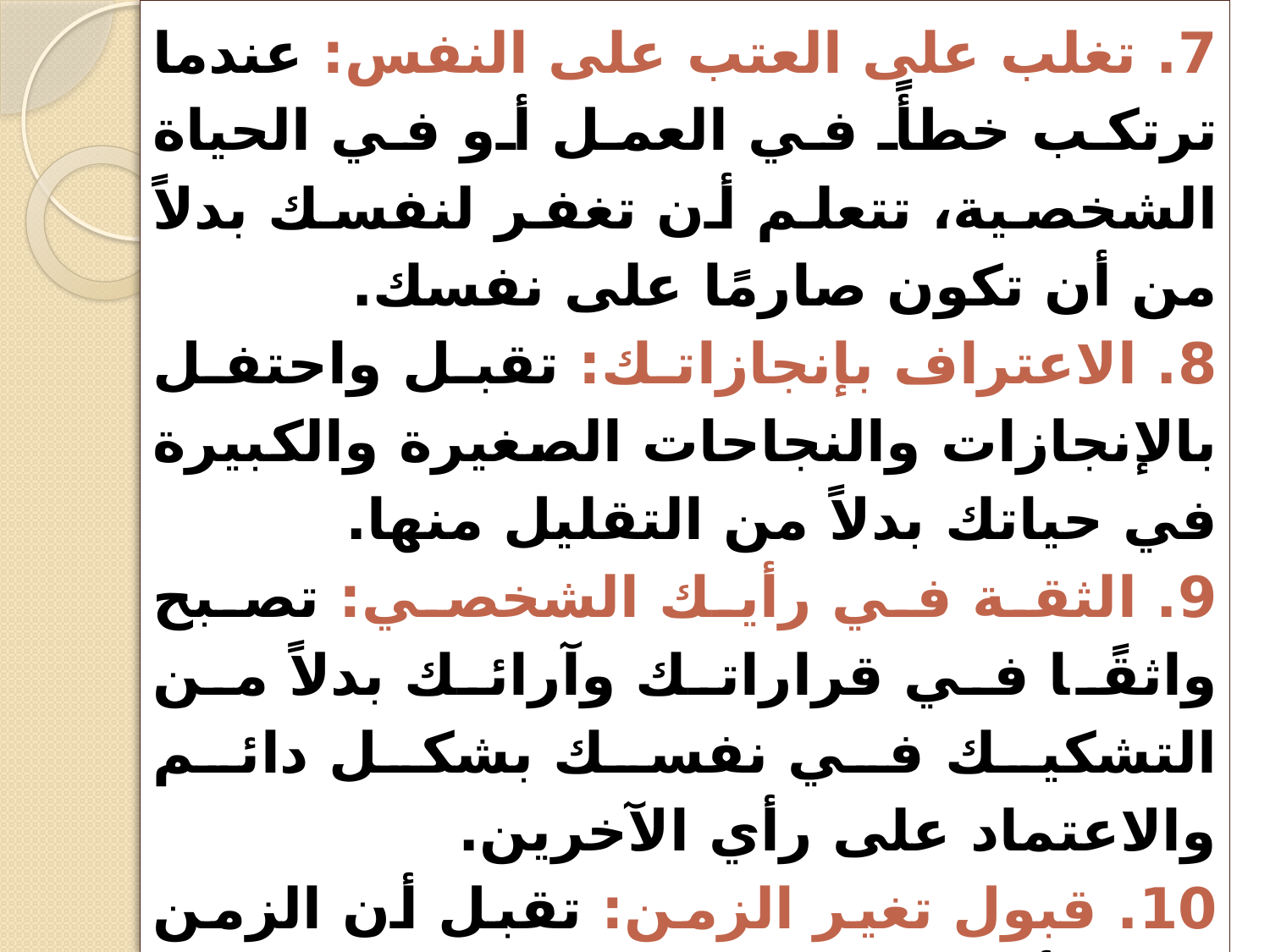

7. تغلب على العتب على النفس: عندما ترتكب خطأً في العمل أو في الحياة الشخصية، تتعلم أن تغفر لنفسك بدلاً من أن تكون صارمًا على نفسك.
8. الاعتراف بإنجازاتك: تقبل واحتفل بالإنجازات والنجاحات الصغيرة والكبيرة في حياتك بدلاً من التقليل منها.
9. الثقة في رأيك الشخصي: تصبح واثقًا في قراراتك وآرائك بدلاً من التشكيك في نفسك بشكل دائم والاعتماد على رأي الآخرين.
10. قبول تغير الزمن: تقبل أن الزمن يمر وأن جسدك وشخصيتك ستتغيران مع مرور الوقت، وهذا أمر طبيعي.
11. قبول أخطاء الماضي: عندما تراجع مراحل حياتك وتجد أخطاء قديمة قد قمت بها، تتعلم منها بدلاً من العيش بالندم، وتعتبر هذه الأخطاء فرصًة للنمو والتحسين.